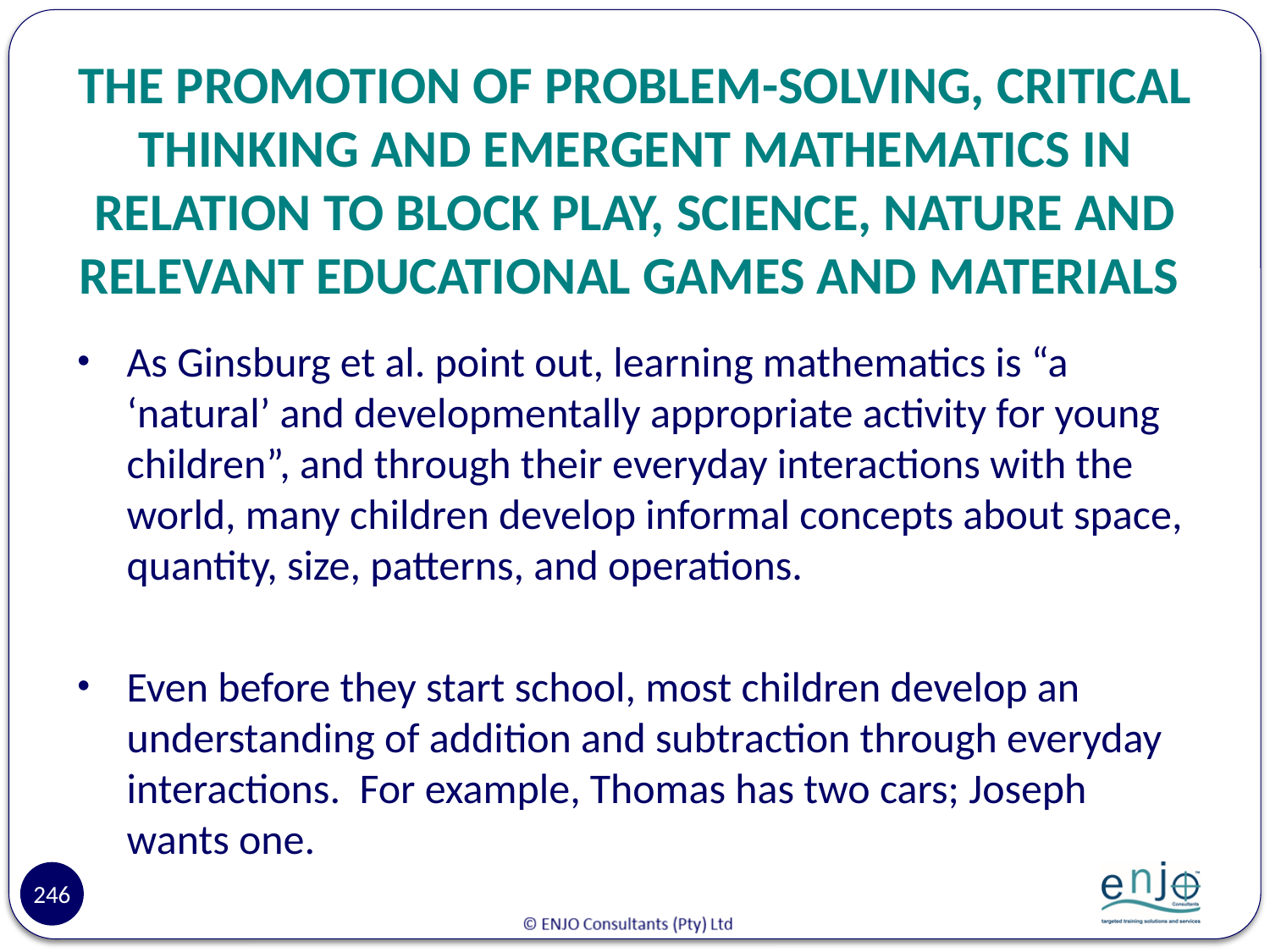

# THE PROMOTION OF PROBLEM-SOLVING, CRITICAL THINKING AND EMERGENT MATHEMATICS IN RELATION TO BLOCK PLAY, SCIENCE, NATURE AND RELEVANT EDUCATIONAL GAMES AND MATERIALS
As Ginsburg et al. point out, learning mathematics is “a ‘natural’ and developmentally appropriate activity for young children”, and through their everyday interactions with the world, many children develop informal concepts about space, quantity, size, patterns, and operations.

Even before they start school, most children develop an understanding of addition and subtraction through everyday interactions.  For example, Thomas has two cars; Joseph wants one.

246